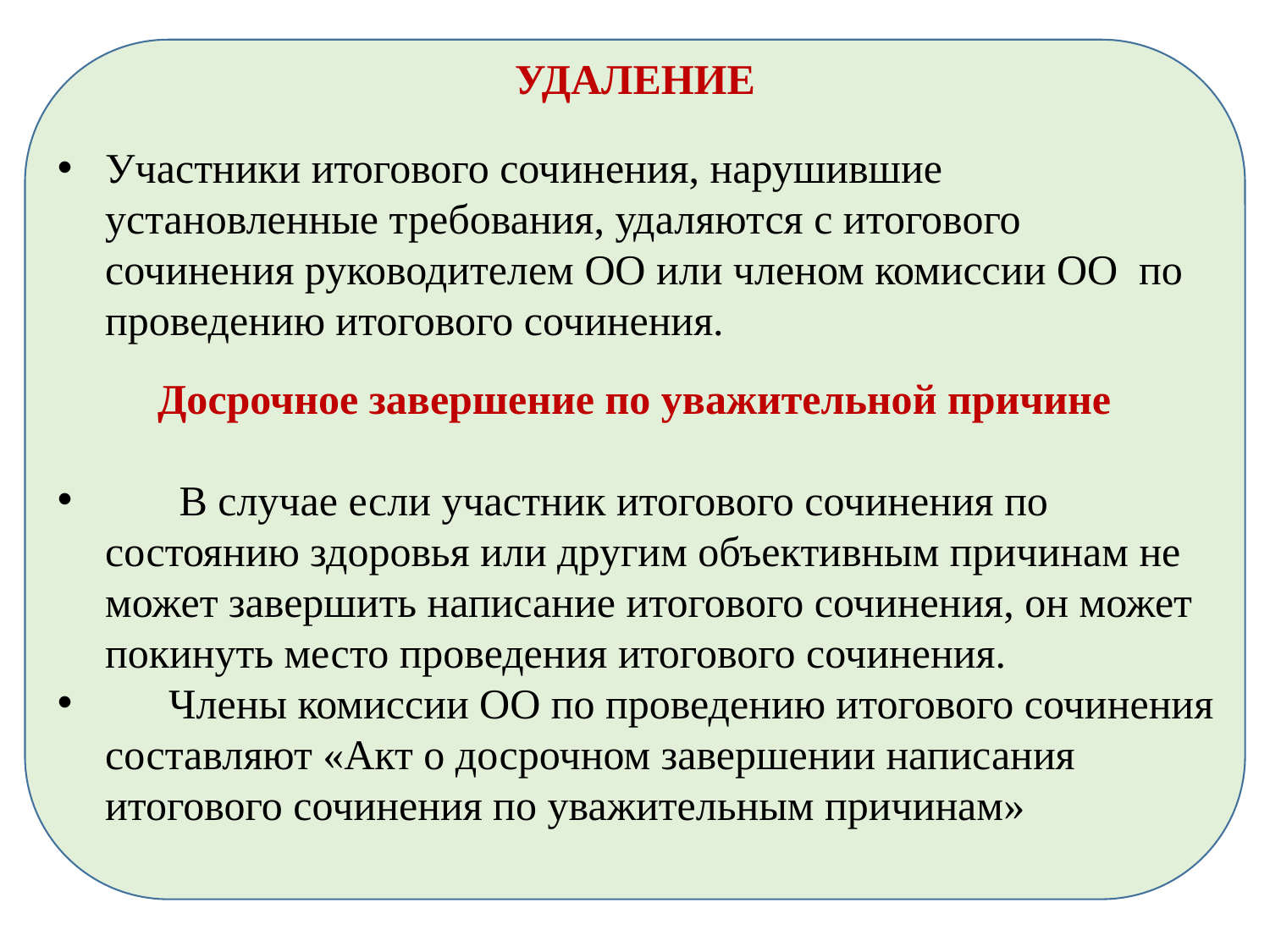

УДАЛЕНИЕ

Участники итогового сочинения, нарушившие установленные требования, удаляются с итогового сочинения руководителем ОО или членом комиссии ОО  по проведению итогового сочинения.

Досрочное завершение по уважительной причине

       В случае если участник итогового сочинения по состоянию здоровья или другим объективным причинам не может завершить написание итогового сочинения, он может покинуть место проведения итогового сочинения.
      Члены комиссии ОО по проведению итогового сочинения  составляют «Акт о досрочном завершении написания итогового сочинения по уважительным причинам»